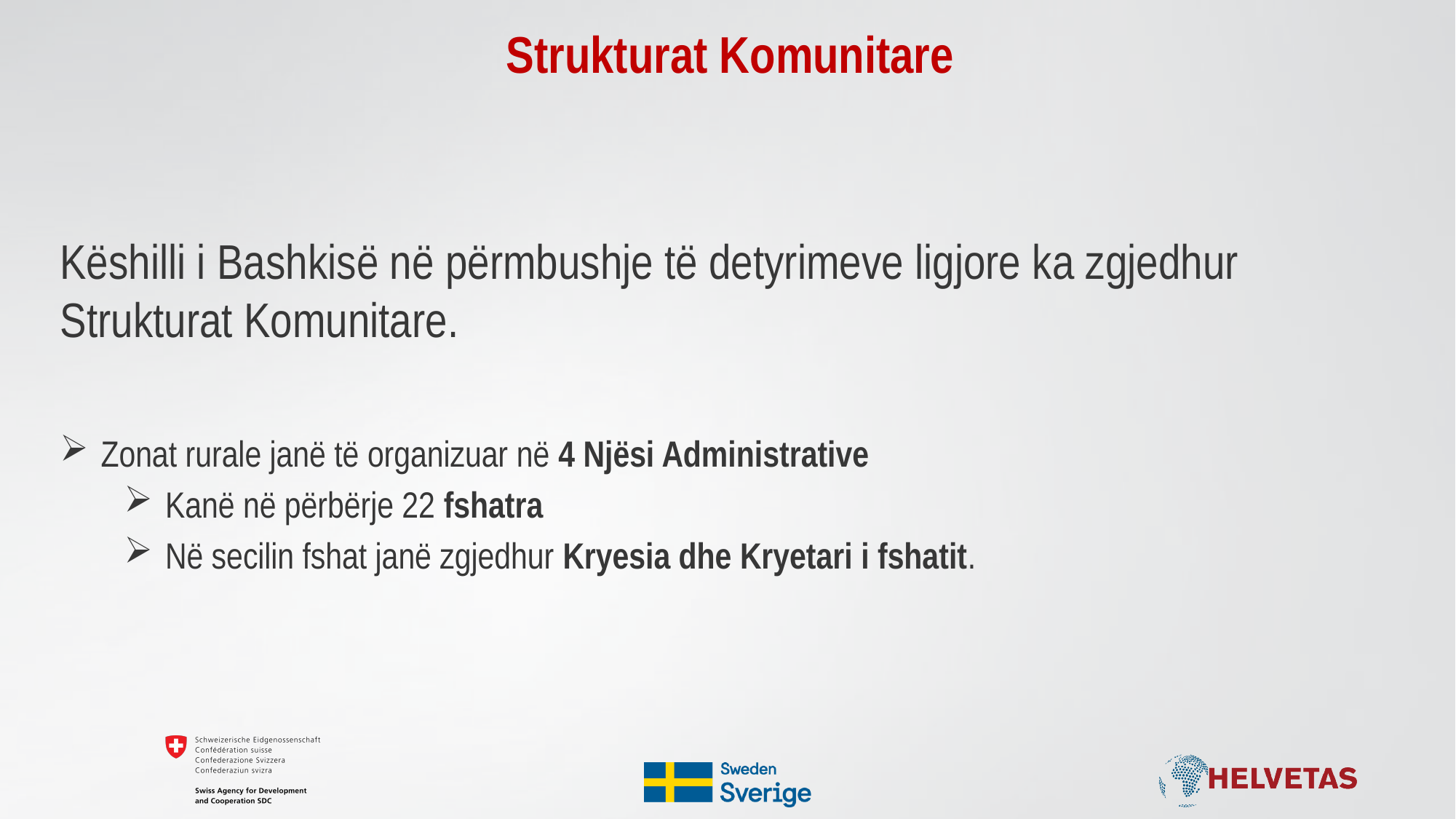

# Strukturat Komunitare
Këshilli i Bashkisë në përmbushje të detyrimeve ligjore ka zgjedhur Strukturat Komunitare.

Zonat rurale janë të organizuar në 4 Njësi Administrative
Kanë në përbërje 22 fshatra
Në secilin fshat janë zgjedhur Kryesia dhe Kryetari i fshatit.